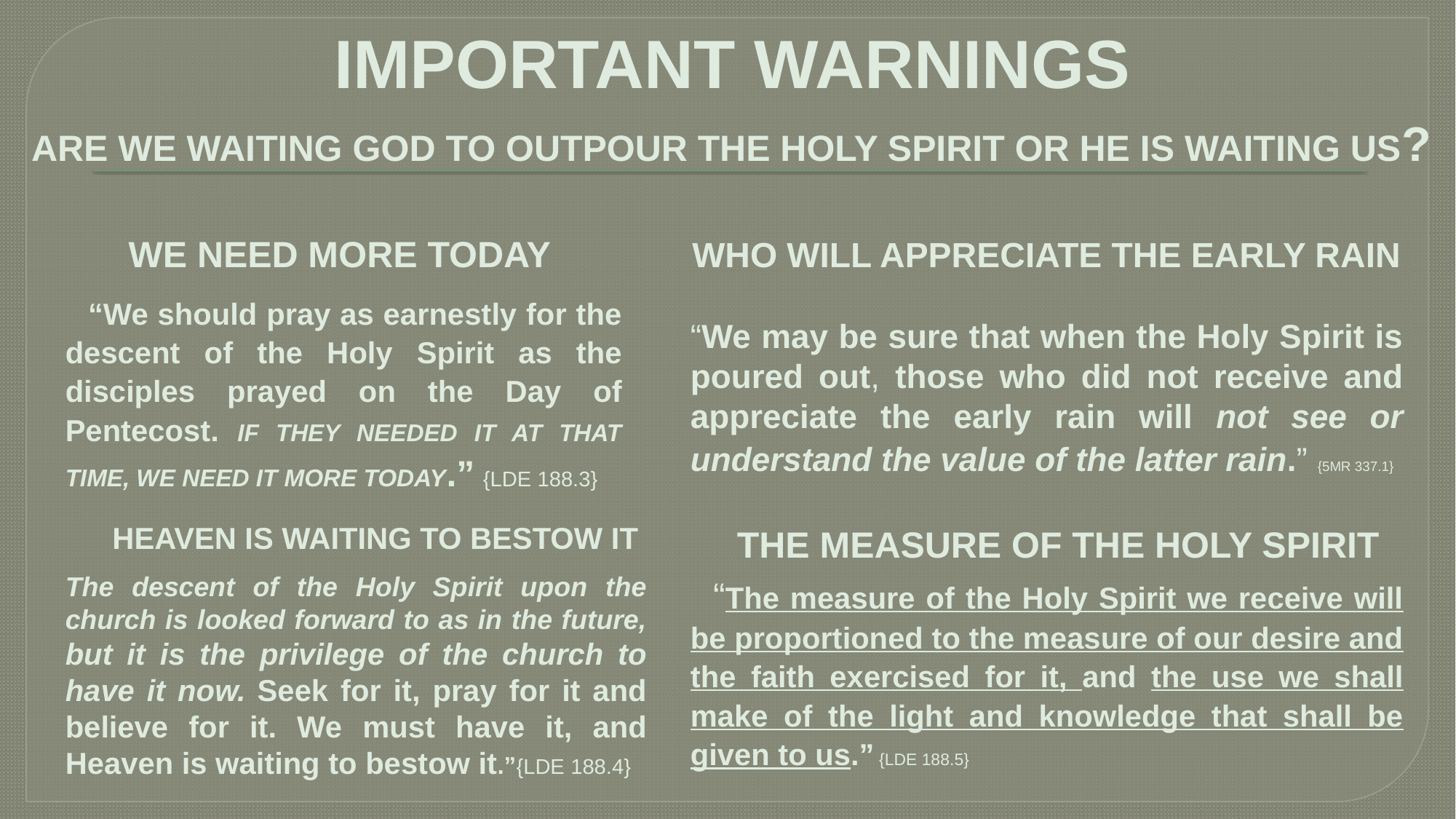

# IMPORTANT WARNINGS
ARE WE WAITING GOD TO OUTPOUR THE HOLY SPIRIT OR HE IS WAITING US?
WE NEED MORE TODAY
WHO WILL APPRECIATE THE EARLY RAIN

“We may be sure that when the Holy Spirit is poured out, those who did not receive and appreciate the early rain will not see or understand the value of the latter rain.” {5MR 337.1}

“We should pray as earnestly for the descent of the Holy Spirit as the disciples prayed on the Day of Pentecost. IF THEY NEEDED IT AT THAT TIME, WE NEED IT MORE TODAY.” {LDE 188.3}
THE MEASURE OF THE HOLY SPIRIT

“The measure of the Holy Spirit we receive will be proportioned to the measure of our desire and the faith exercised for it, and the use we shall make of the light and knowledge that shall be given to us.” {LDE 188.5}
HEAVEN IS WAITING TO BESTOW IT
The descent of the Holy Spirit upon the church is looked forward to as in the future, but it is the privilege of the church to have it now. Seek for it, pray for it and believe for it. We must have it, and Heaven is waiting to bestow it.”{LDE 188.4}